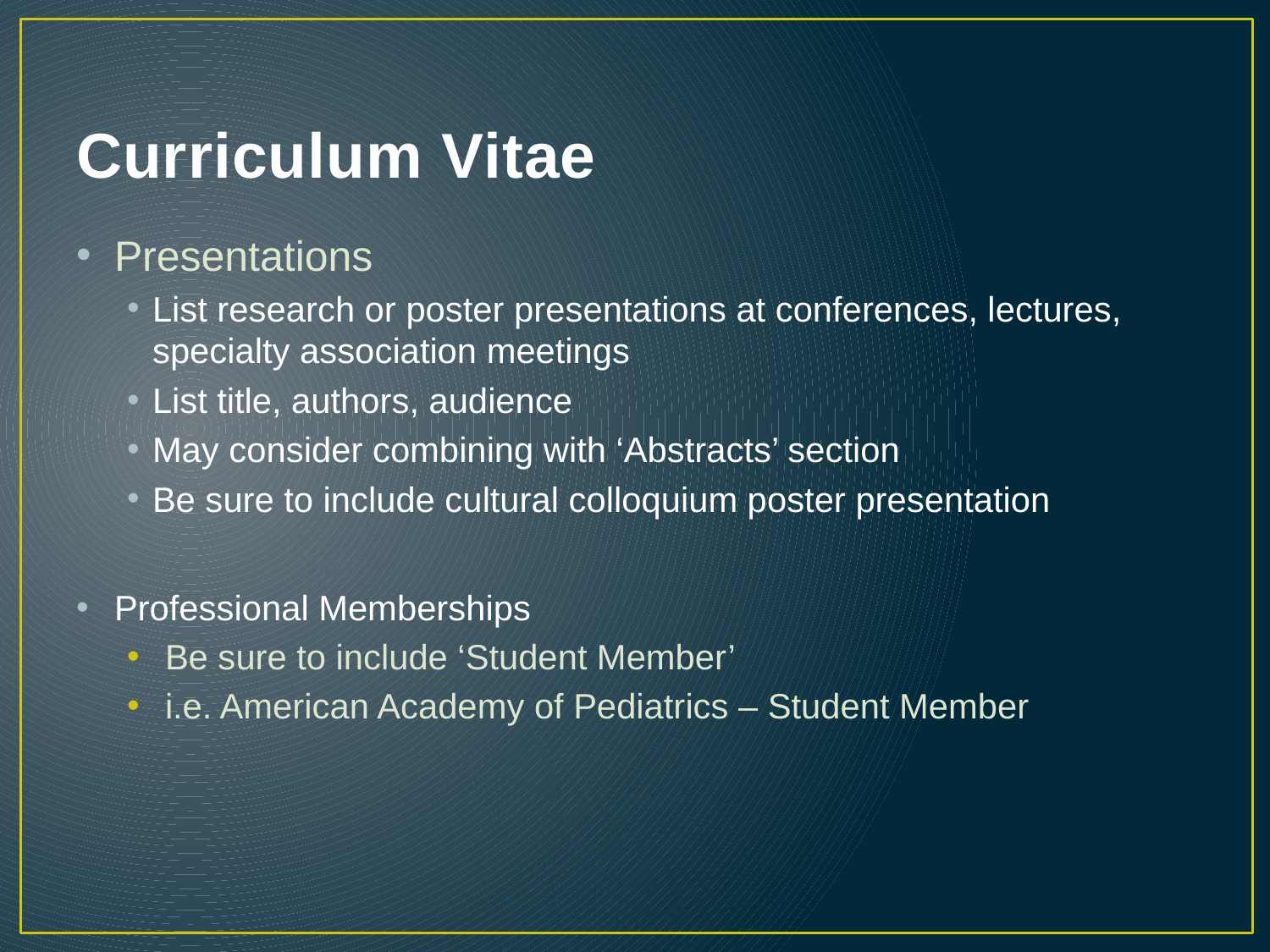

# Curriculum Vitae
Presentations
List research or poster presentations at conferences, lectures, specialty association meetings
List title, authors, audience
May consider combining with ‘Abstracts’ section
Be sure to include cultural colloquium poster presentation

Professional Memberships
Be sure to include ‘Student Member’
i.e. American Academy of Pediatrics – Student Member